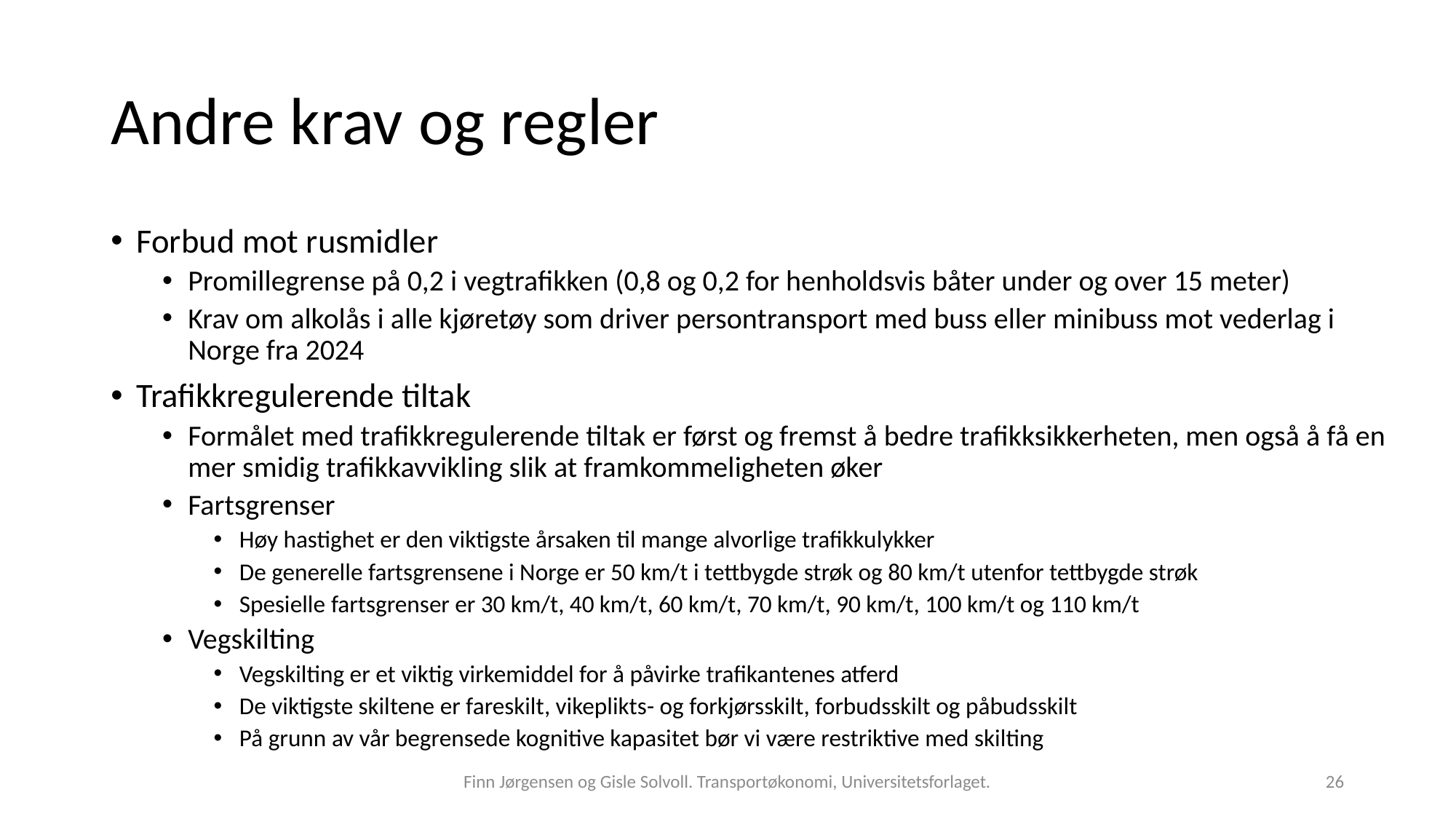

# Andre krav og regler
Forbud mot rusmidler
Promillegrense på 0,2 i vegtrafikken (0,8 og 0,2 for henholdsvis båter under og over 15 meter)
Krav om alkolås i alle kjøretøy som driver persontransport med buss eller minibuss mot vederlag i Norge fra 2024
Trafikkregulerende tiltak
Formålet med trafikkregulerende tiltak er først og fremst å bedre trafikksikkerheten, men også å få en mer smidig trafikkavvikling slik at framkommeligheten øker
Fartsgrenser
Høy hastighet er den viktigste årsaken til mange alvorlige trafikkulykker
De generelle fartsgrensene i Norge er 50 km/t i tettbygde strøk og 80 km/t utenfor tettbygde strøk
Spesielle fartsgrenser er 30 km/t, 40 km/t, 60 km/t, 70 km/t, 90 km/t, 100 km/t og 110 km/t
Vegskilting
Vegskilting er et viktig virkemiddel for å påvirke trafikantenes atferd
De viktigste skiltene er fareskilt, vikeplikts- og forkjørsskilt, forbudsskilt og påbudsskilt
På grunn av vår begrensede kognitive kapasitet bør vi være restriktive med skilting
Finn Jørgensen og Gisle Solvoll. Transportøkonomi, Universitetsforlaget.
26